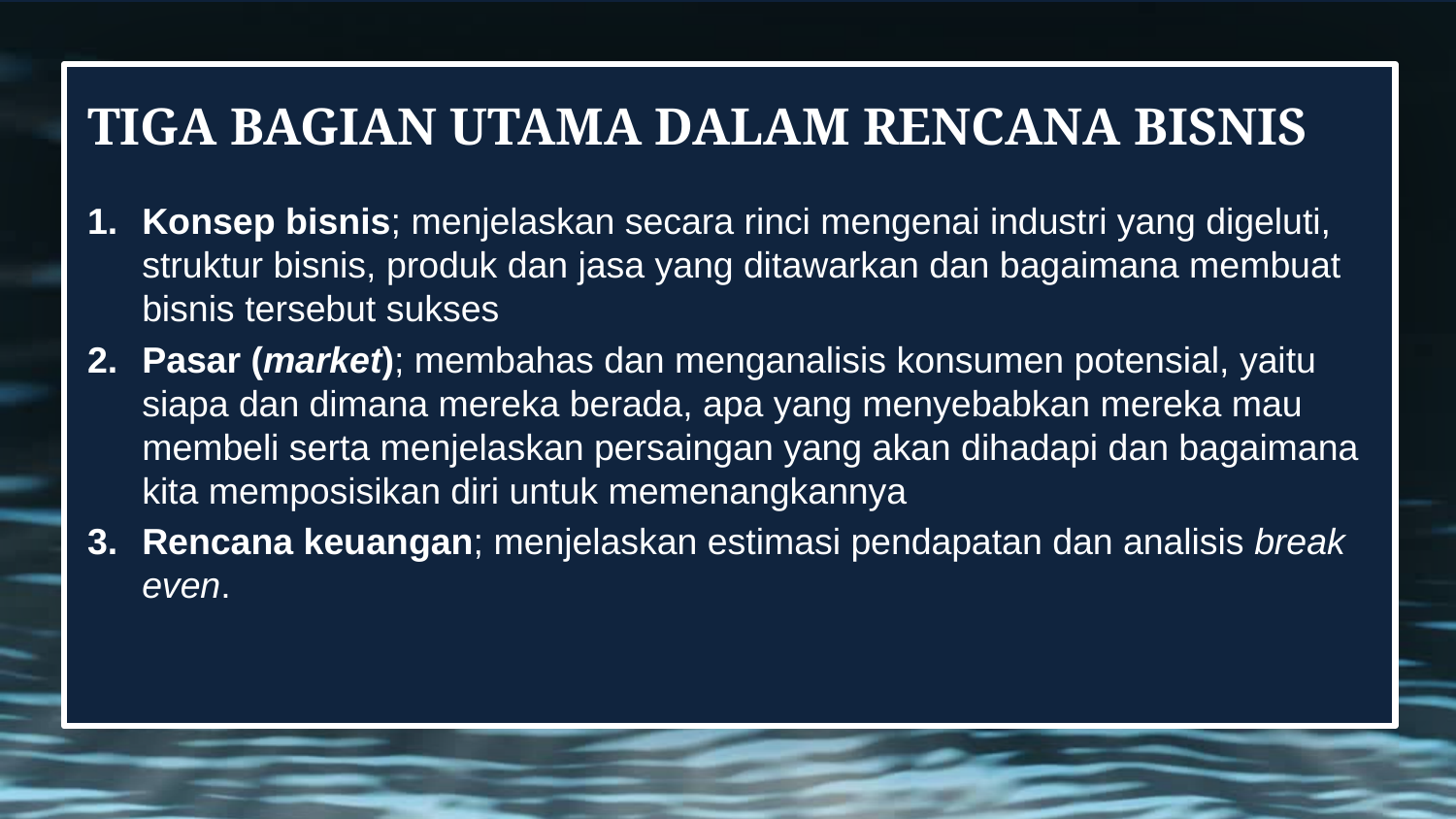

# TIGA BAGIAN UTAMA DALAM RENCANA BISNIS
Konsep bisnis; menjelaskan secara rinci mengenai industri yang digeluti, struktur bisnis, produk dan jasa yang ditawarkan dan bagaimana membuat bisnis tersebut sukses
Pasar (market); membahas dan menganalisis konsumen potensial, yaitu siapa dan dimana mereka berada, apa yang menyebabkan mereka mau membeli serta menjelaskan persaingan yang akan dihadapi dan bagaimana kita memposisikan diri untuk memenangkannya
Rencana keuangan; menjelaskan estimasi pendapatan dan analisis break even.